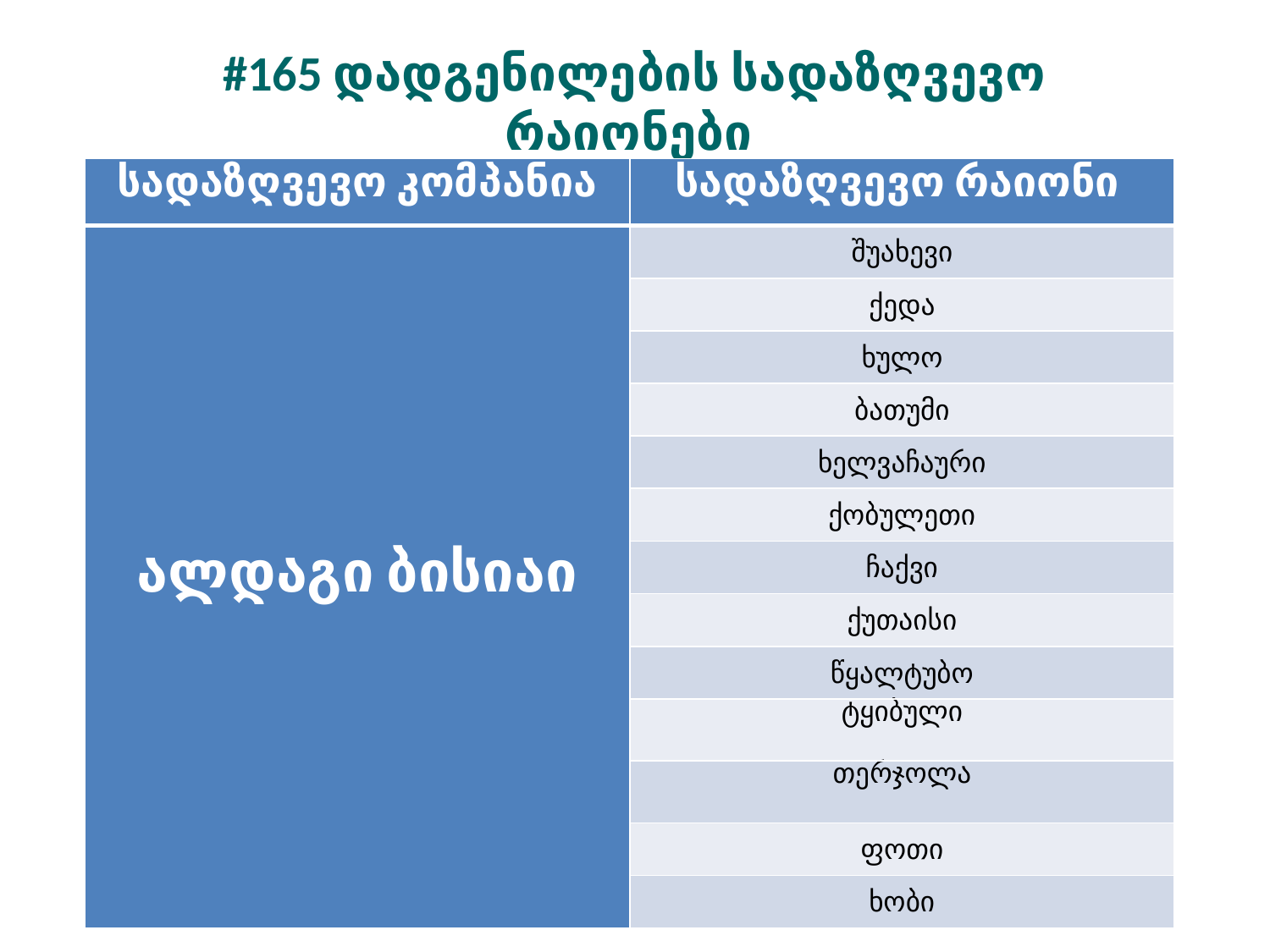

#165 დადგენილების სადაზღვევო რაიონები
| სადაზღვევო კომპანია | სადაზღვევო რაიონი |
| --- | --- |
| ალდაგი ბისიაი | შუახევი |
|  | ქედა |
|  | ხულო |
|  | ბათუმი |
|  | ხელვაჩაური |
|  | ქობულეთი |
|  | ჩაქვი |
|  | ქუთაისი |
|  | წყალტუბო |
|  | ტყიბული |
|  | თერჯოლა |
|  | ფოთი |
|  | ხობი |